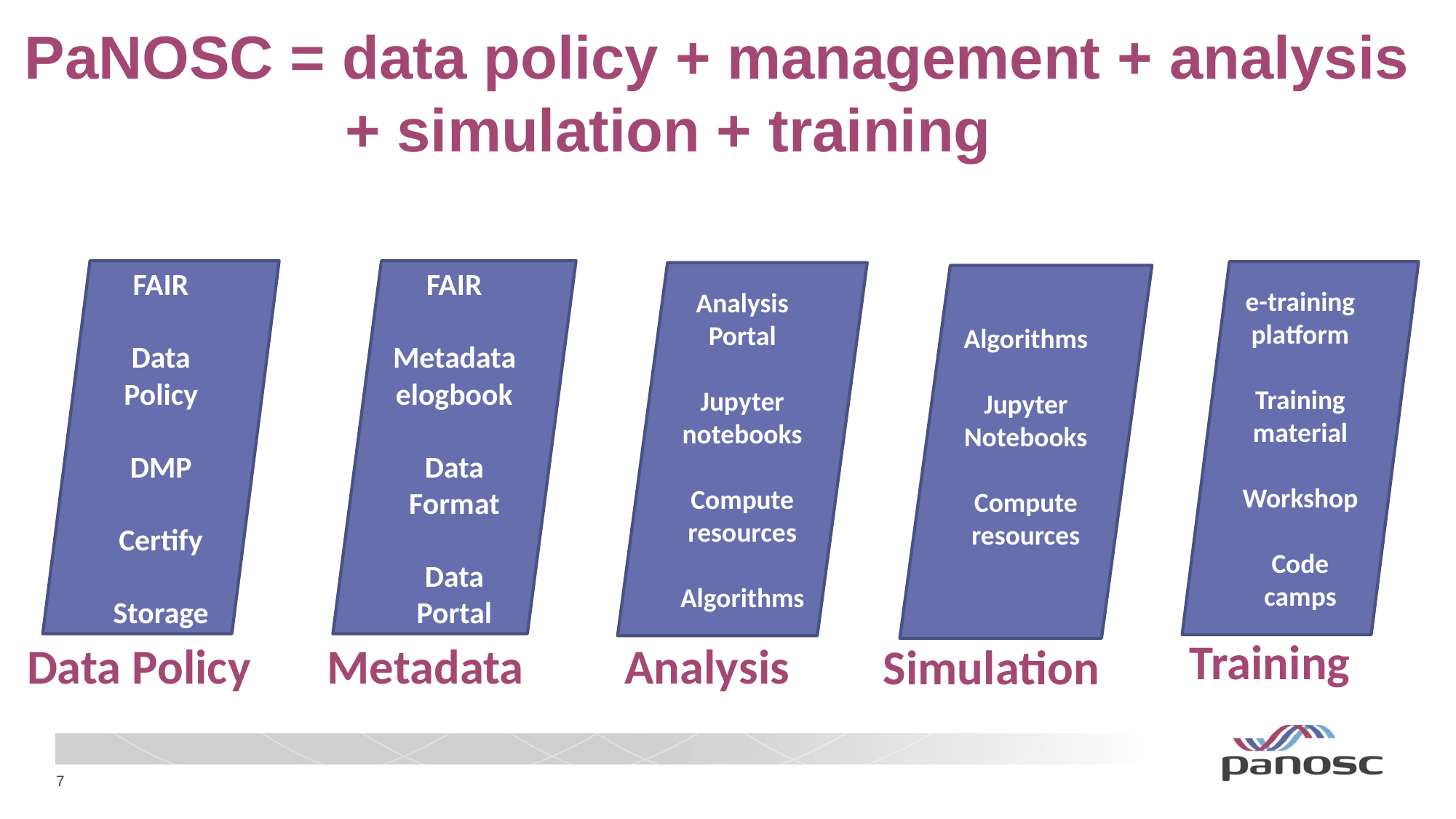

# PaNOSC = data policy + management + analysis + simulation + training
FAIR
Data Policy
DMP
Certify

Storage
FAIR

Metadata elogbook

Data Format

Data
Portal
e-training platform

Training material

Workshop

Code camps
Analysis Portal

Jupyter notebooks

Compute resources

Algorithms
Algorithms

Jupyter
Notebooks

Compute resources

Training
Data Policy
Metadata
Analysis
Simulation